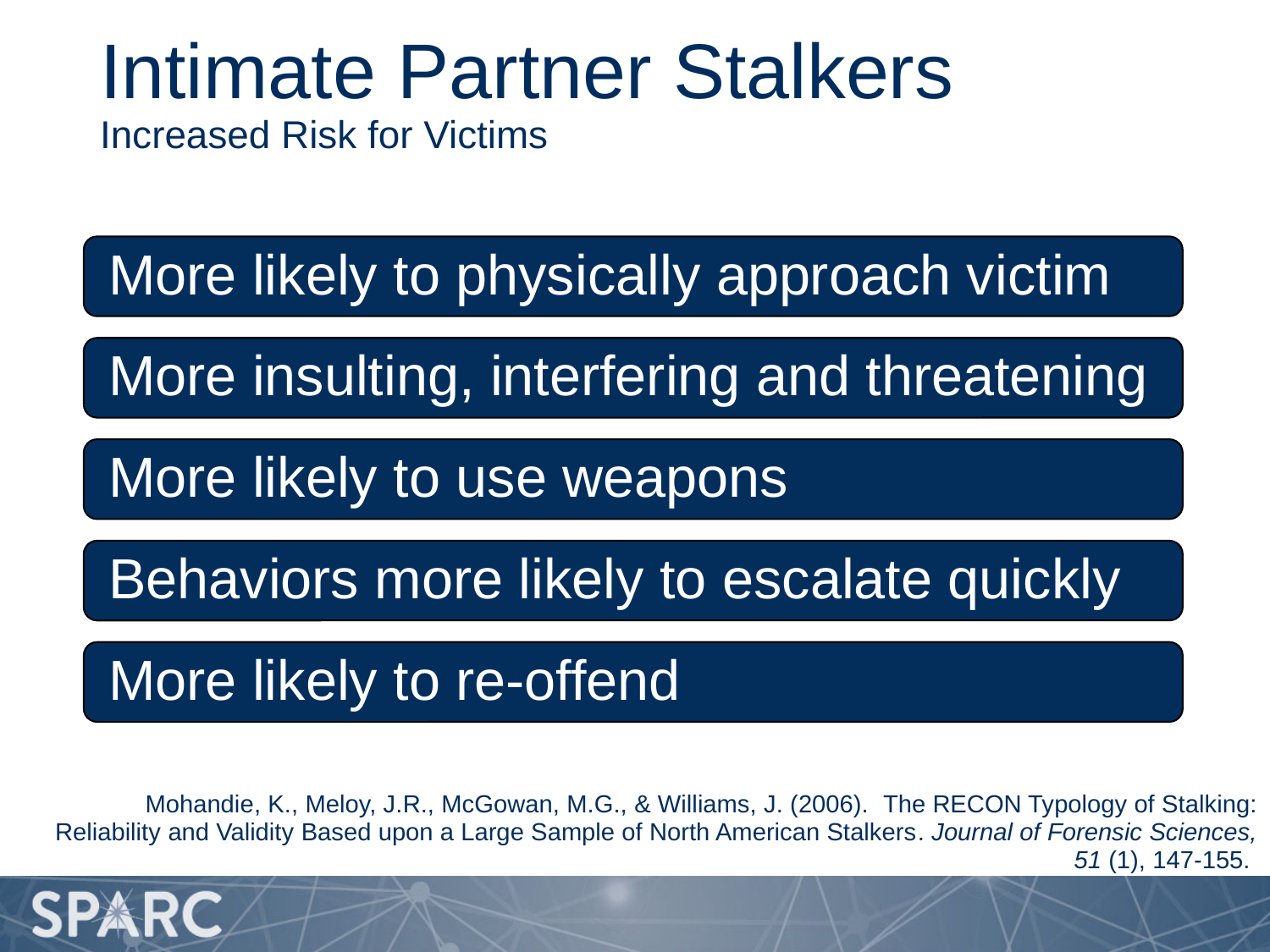

# Intimate Partner Stalkers Increased Risk for Victims
More likely to physically approach victim
More insulting, interfering and threatening
More likely to use weapons
Behaviors more likely to escalate quickly
More likely to re-offend
Mohandie, K., Meloy, J.R., McGowan, M.G., & Williams, J. (2006).  The RECON Typology of Stalking: Reliability and Validity Based upon a Large Sample of North American Stalkers. Journal of Forensic Sciences, 51 (1), 147-155.